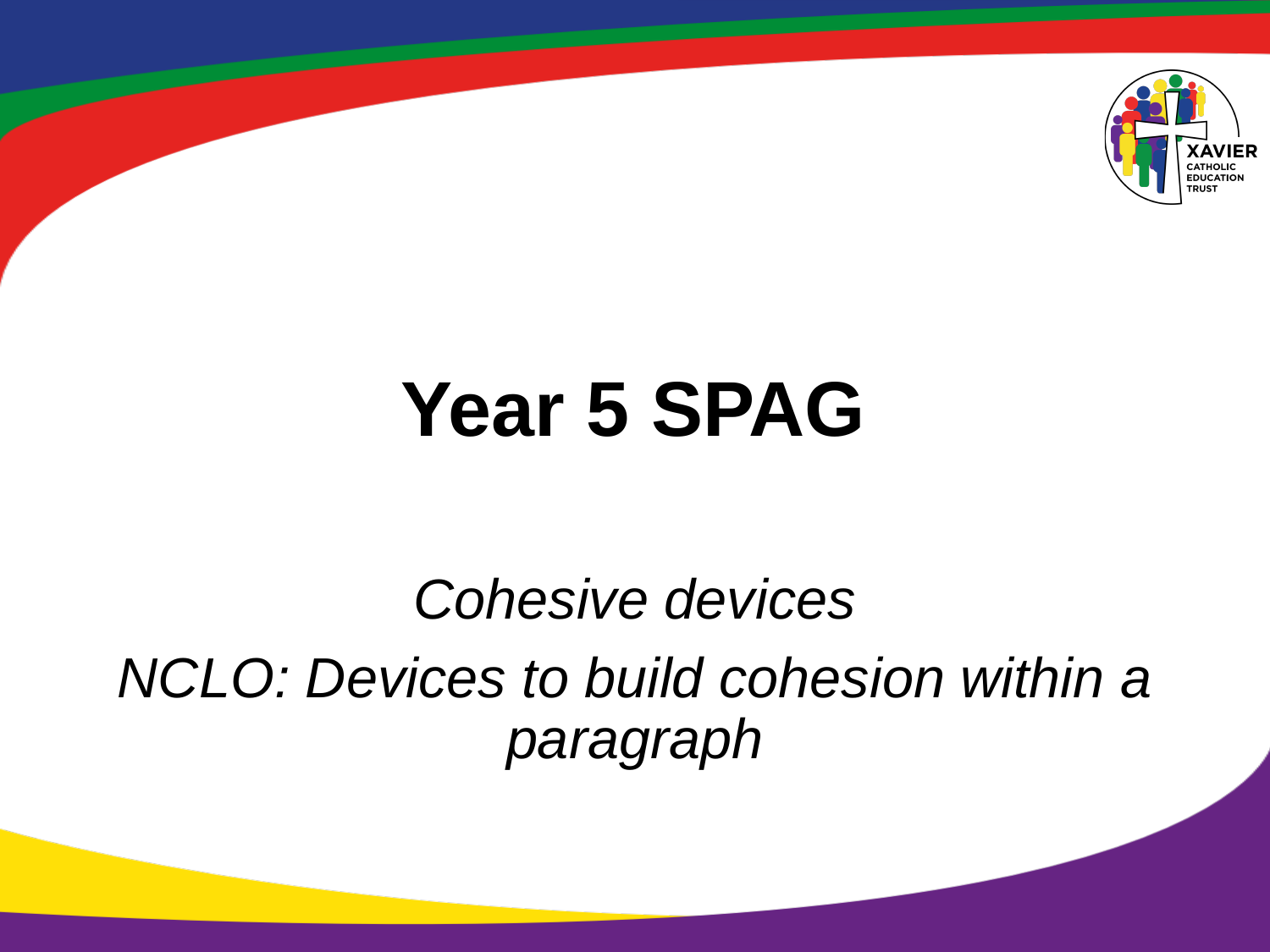

# Year 5 SPAG
Cohesive devices
NCLO: Devices to build cohesion within a paragraph